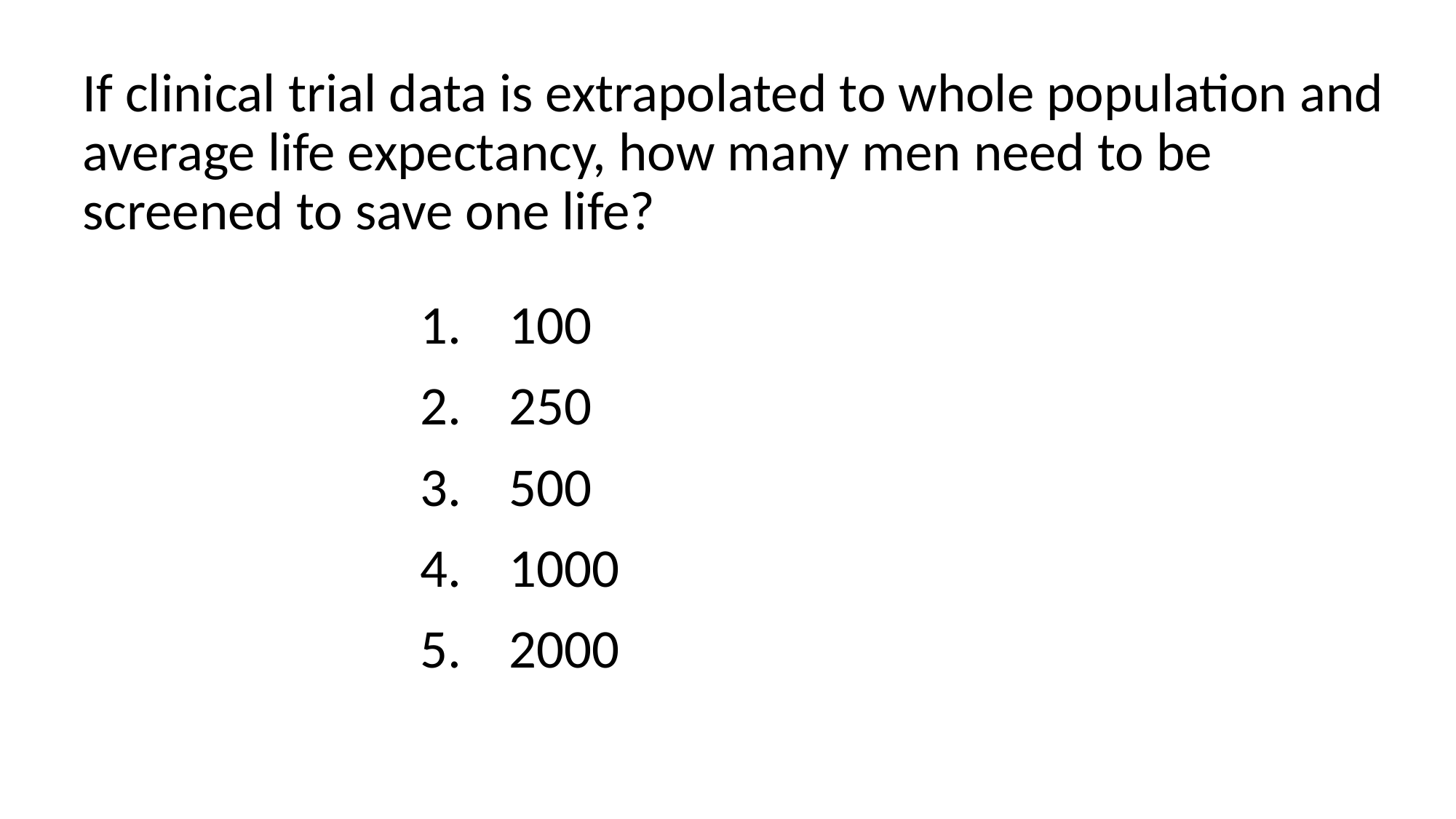

# If clinical trial data is extrapolated to whole population and average life expectancy, how many men need to be screened to save one life?
100
250
500
1000
2000